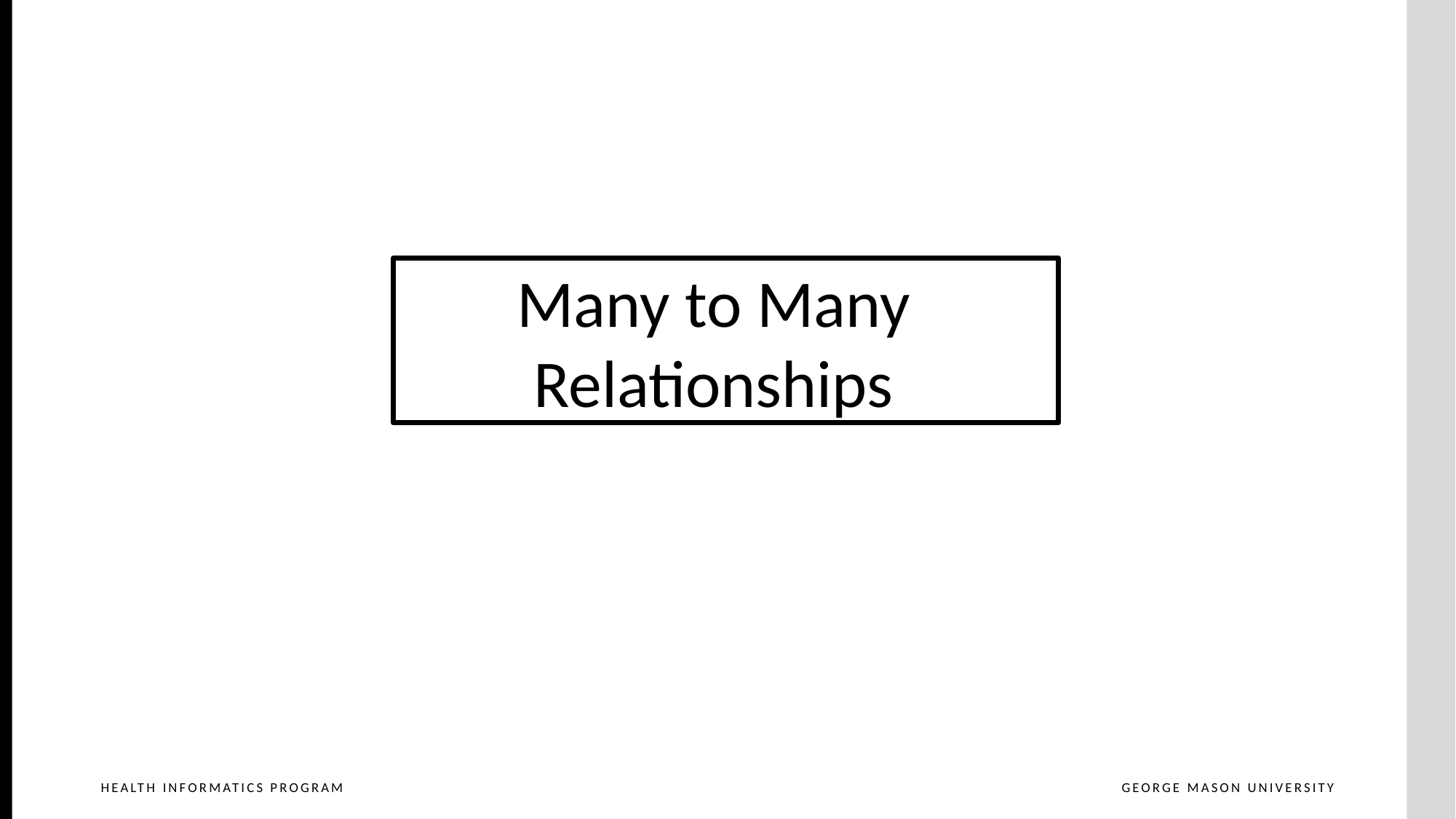

# Some Relationships Suggest New Entities
Many to Many Relationships